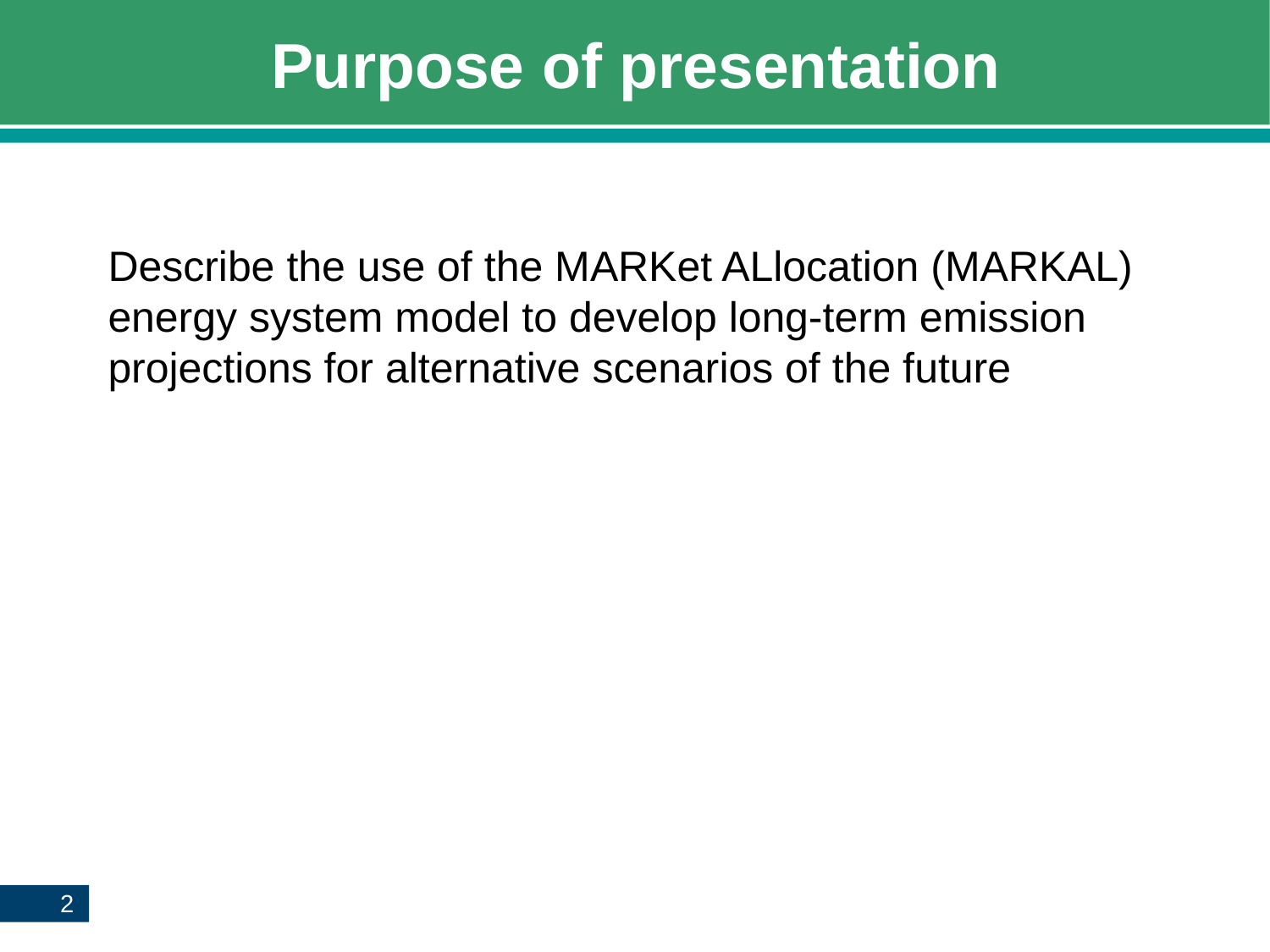

# Purpose of presentation
Describe the use of the MARKet ALlocation (MARKAL) energy system model to develop long-term emission projections for alternative scenarios of the future